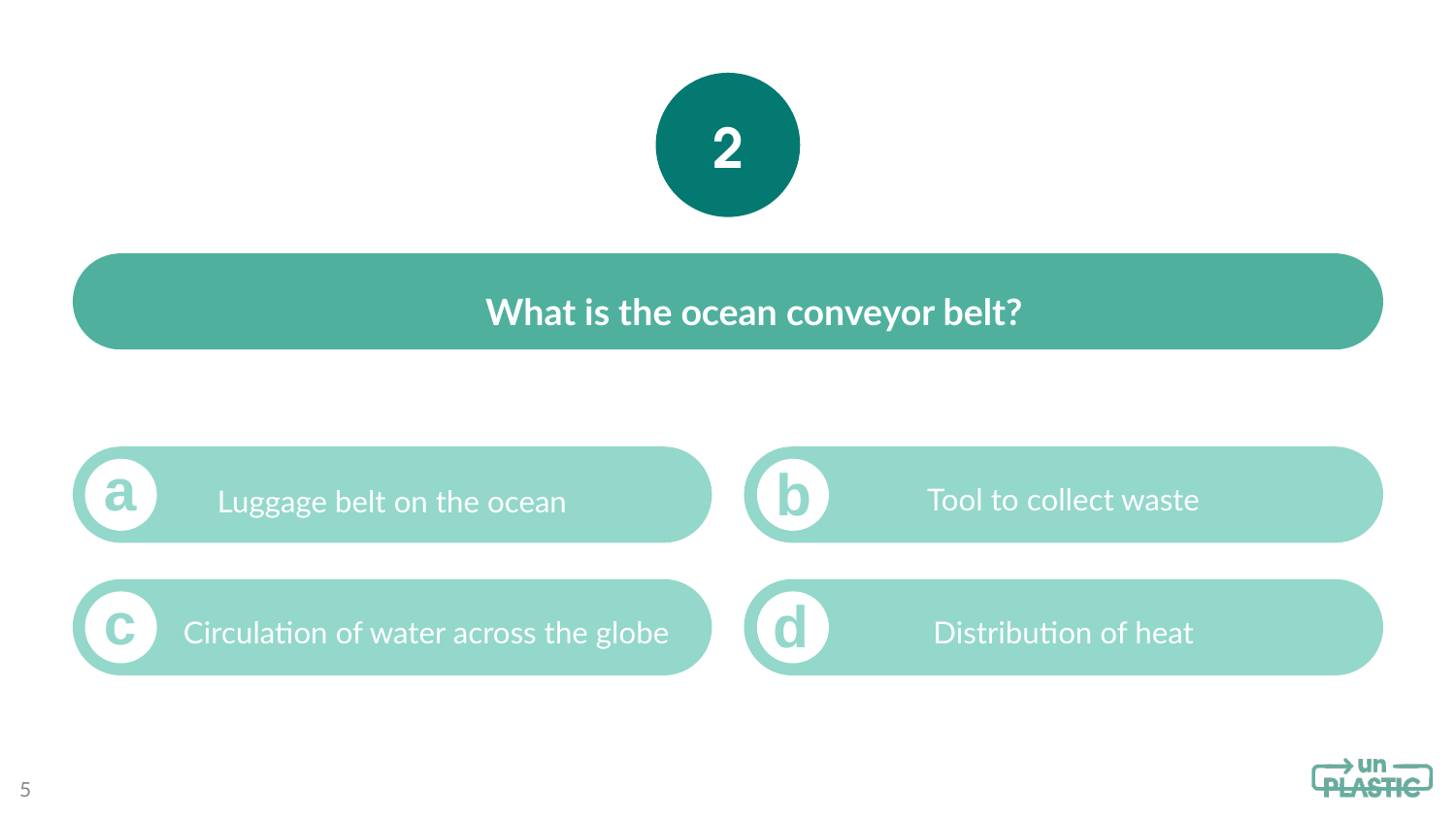

# 2
What is the ocean conveyor belt?

Tool to collect waste

Luggage belt on the ocean

Circulation of water across the globe

Distribution of heat